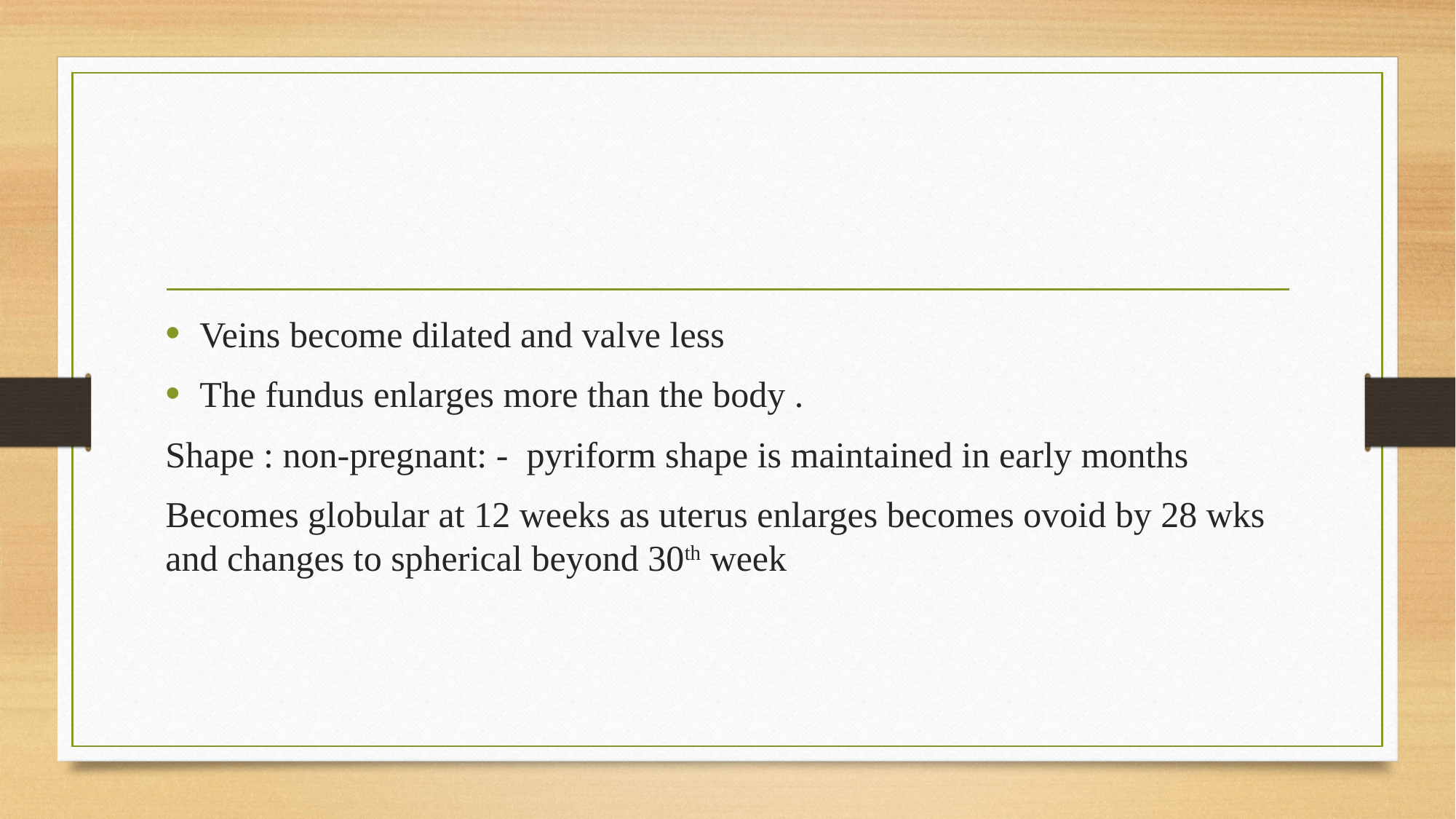

#
Veins become dilated and valve less
The fundus enlarges more than the body .
Shape : non-pregnant: -  pyriform shape is maintained in early months
Becomes globular at 12 weeks as uterus enlarges becomes ovoid by 28 wks and changes to spherical beyond 30th week